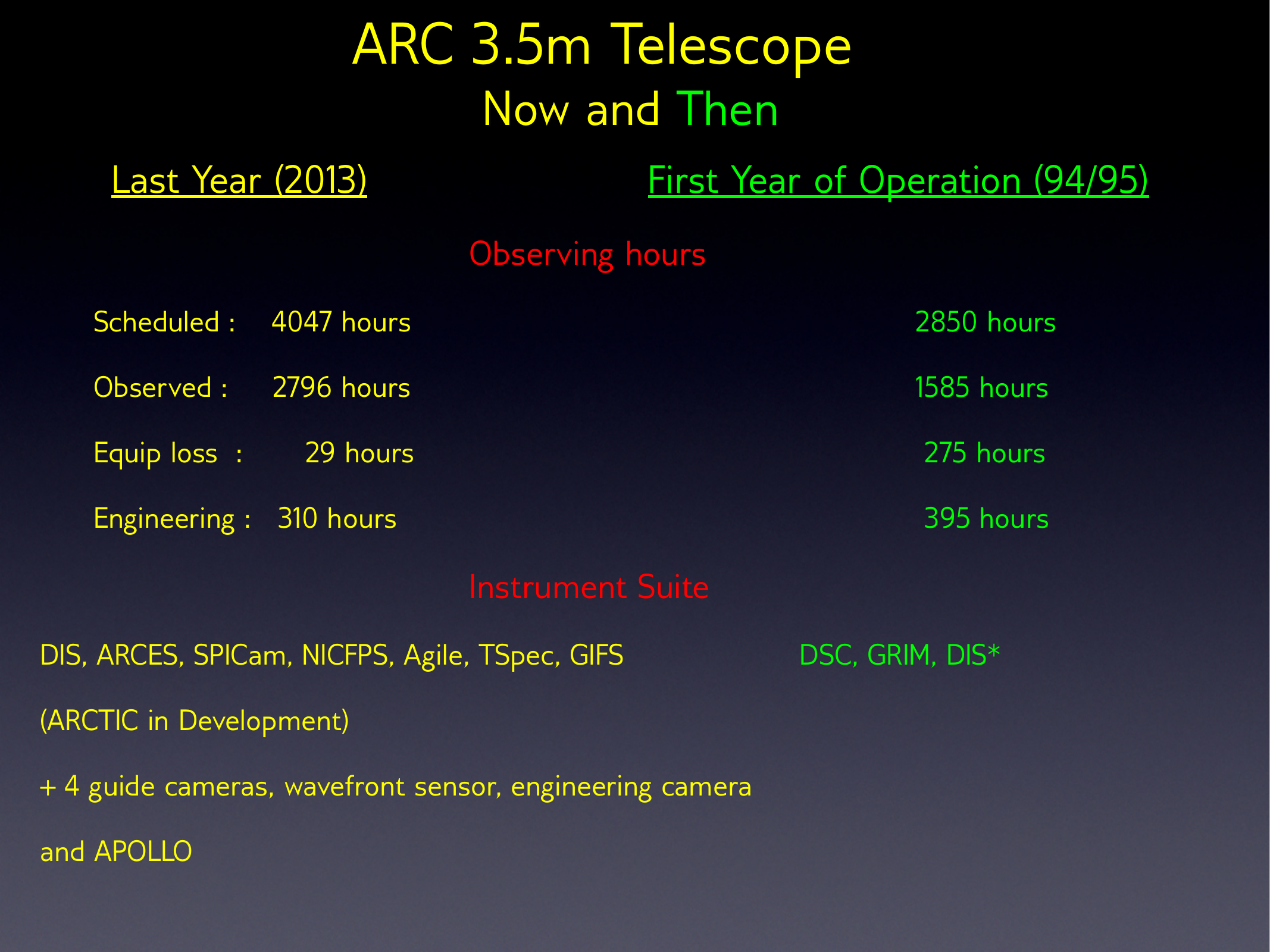

# ARC 3.5m Telescope Now and Then
      Last Year (2013)				First Year of Operation (94/95)
					Observing hours
      Scheduled :    4047 hours						2850 hours
      Observed :     2796 hours						1585 hours
      Equip loss  :       29 hours						 275 hours
      Engineering :   310 hours						 395 hours
					Instrument Suite
DIS, ARCES, SPICam, NICFPS, Agile, TSpec, GIFS		       DSC, GRIM, DIS*
(ARCTIC in Development)
+ 4 guide cameras, wavefront sensor, engineering camera
and APOLLO